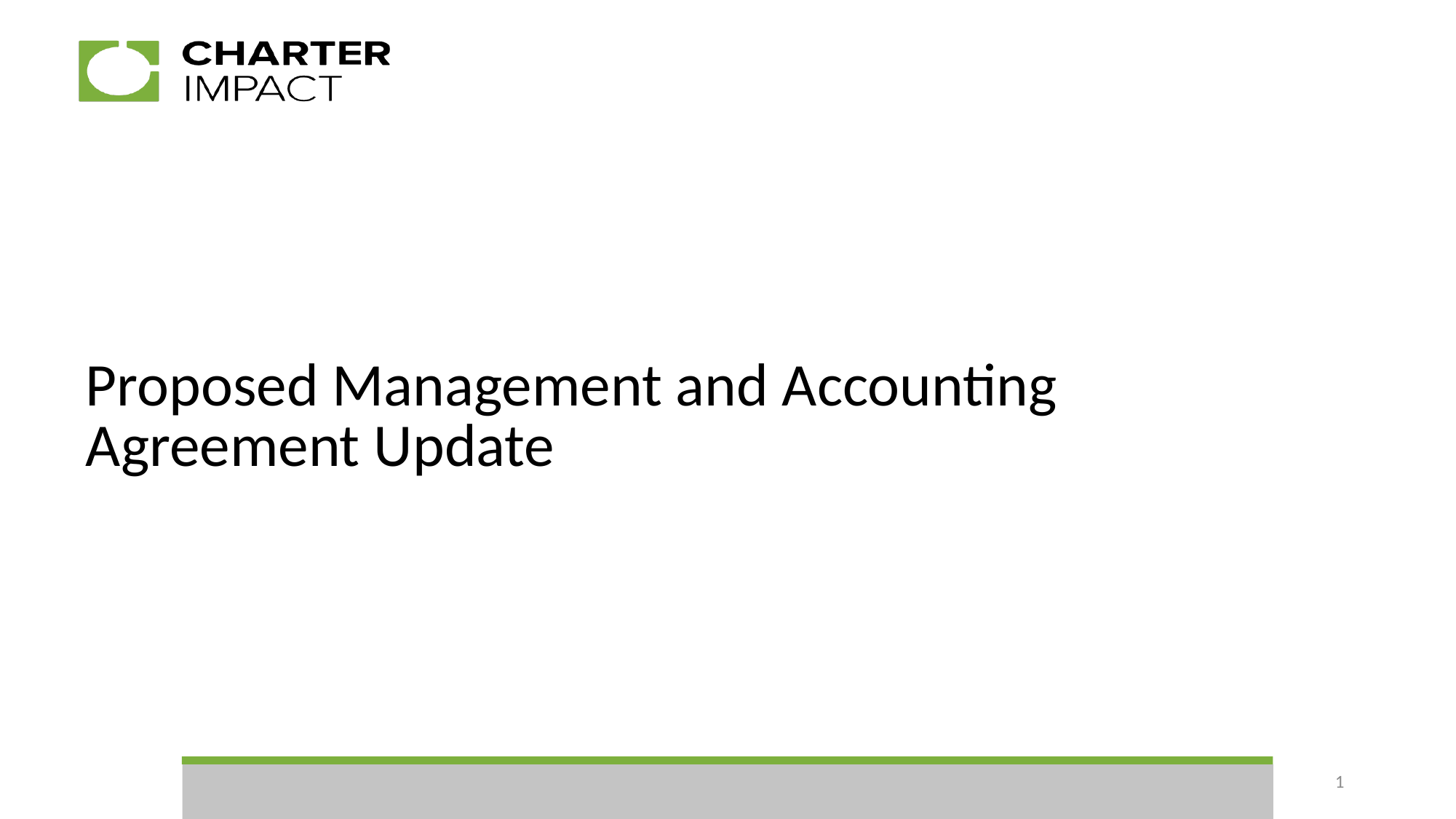

# Proposed Management and Accounting Agreement Update

1